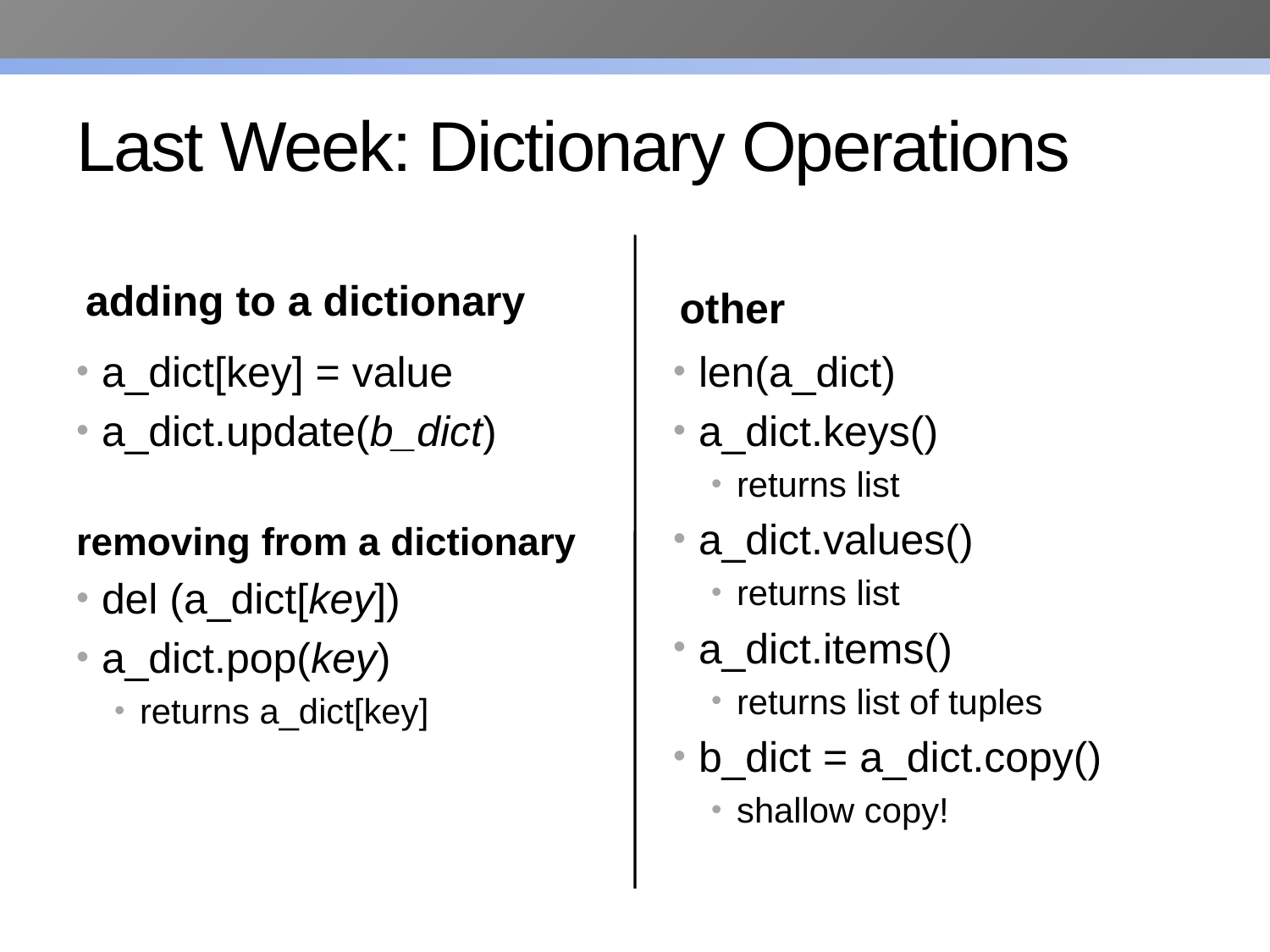

# Last Week: Dictionary Operations
other
adding to a dictionary
a_dict[key] = value
a_dict.update(b_dict)

removing from a dictionary
del (a_dict[key])
a_dict.pop(key)
returns a_dict[key]

len(a_dict)
a_dict.keys()
returns list
a_dict.values()
returns list
a_dict.items()
returns list of tuples
b_dict = a_dict.copy()
shallow copy!